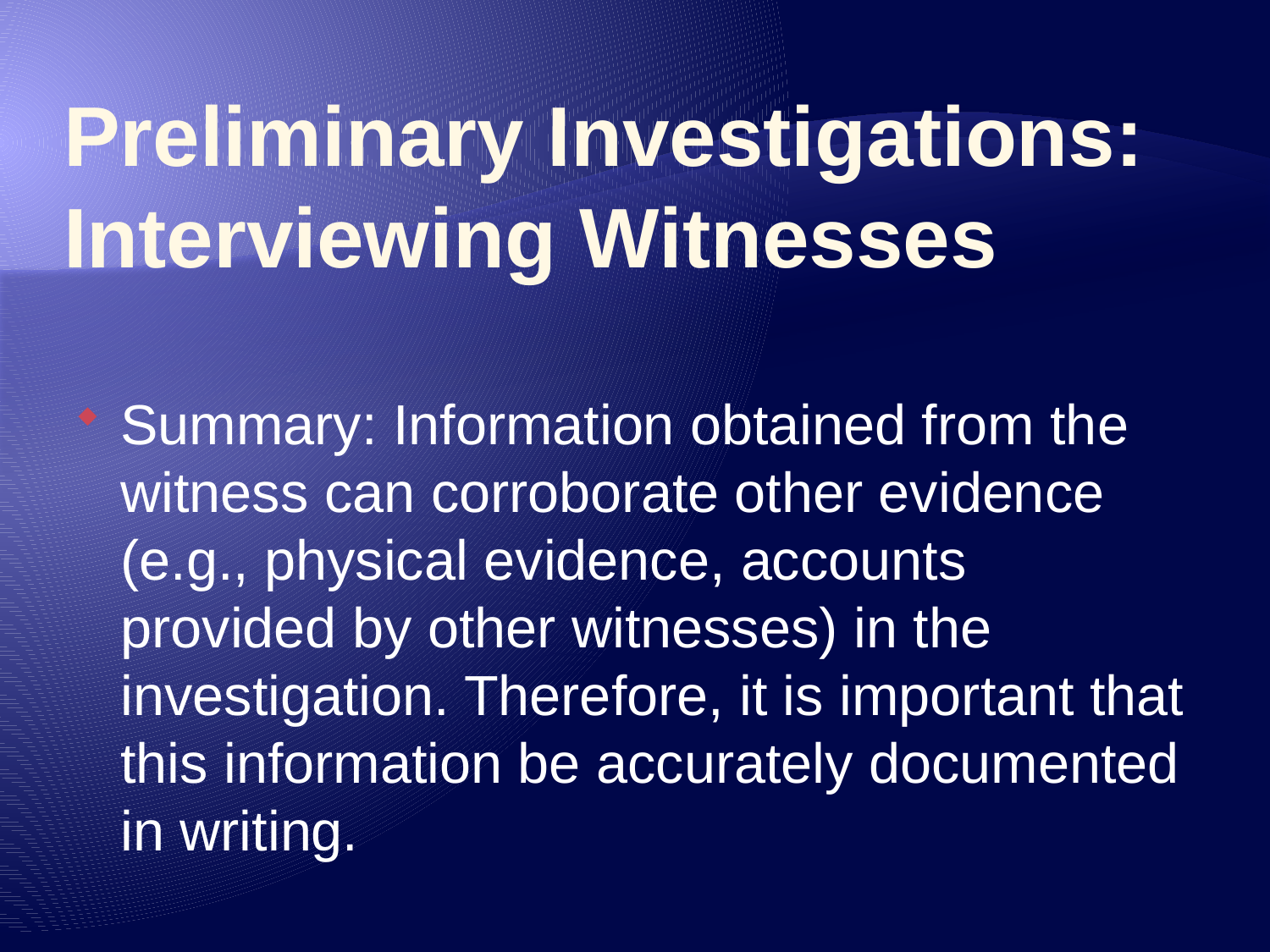

# Preliminary Investigations: Interviewing Witnesses

Summary: Information obtained from the witness can corroborate other evidence (e.g., physical evidence, accounts provided by other witnesses) in the investigation. Therefore, it is important that this information be accurately documented in writing.